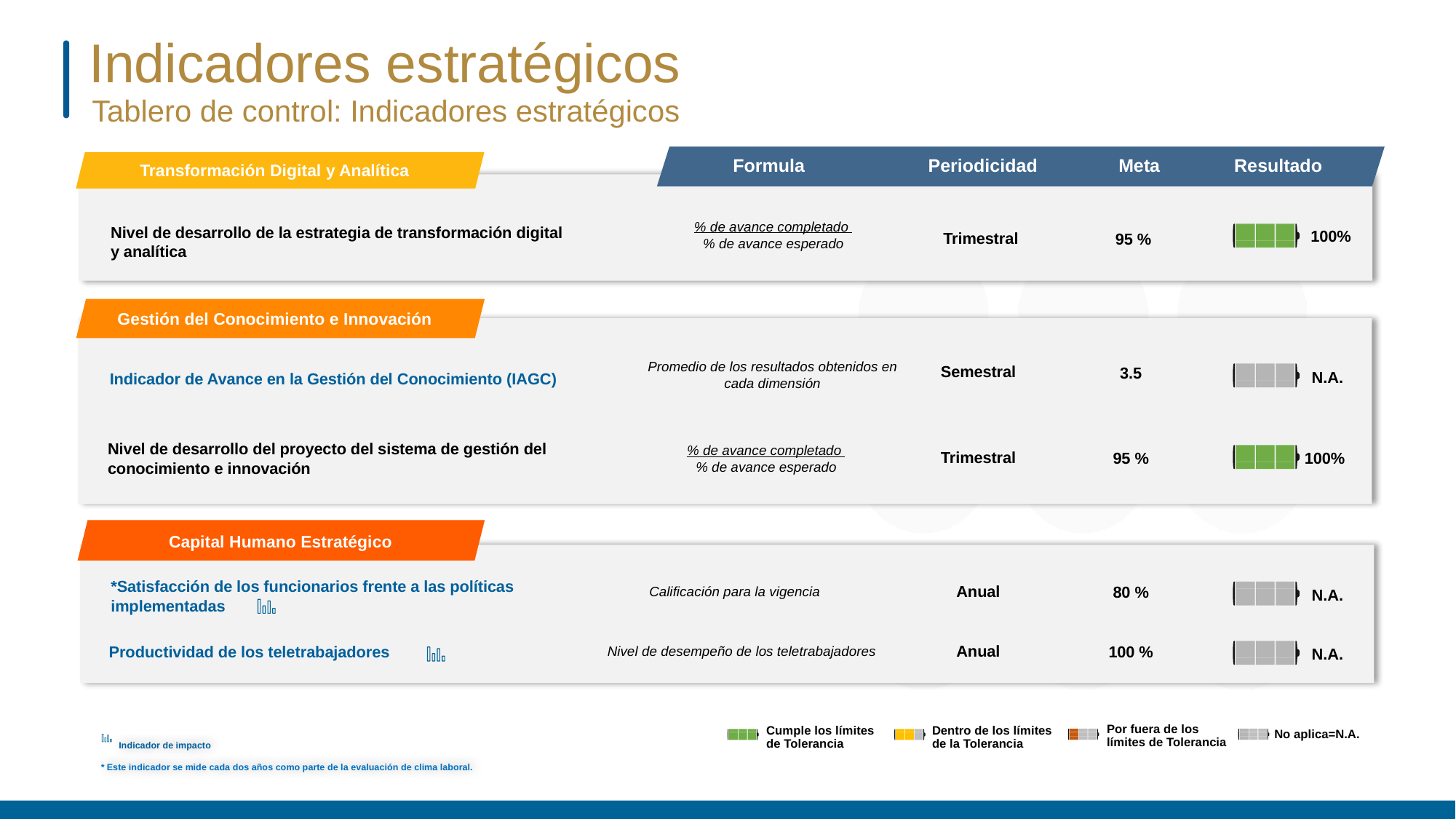

Indicadores estratégicos
Tablero de control: Indicadores estratégicos

Resultado
Formula
Periodicidad
Meta

Transformación Digital y Analítica
% de avance completado
% de avance esperado
Nivel de desarrollo de la estrategia de transformación digital y analítica
100%
Trimestral
95 %

Gestión del Conocimiento e Innovación
Promedio de los resultados obtenidos en cada dimensión
Semestral
3.5
N.A.

Indicador de Avance en la Gestión del Conocimiento (IAGC)

### Chart

| Category | Title 01 | Title 02 | Title 03 |
|---|---|---|---|
| 2017 | 2.0 | 3.0 | 4.0 |
|  | None | None | None |
|  | None | None | None |
|  | None | None | None |
Nivel de desarrollo del proyecto del sistema de gestión del conocimiento e innovación
% de avance completado
% de avance esperado
Trimestral
100%
95 %

Capital Humano Estratégico
*Satisfacción de los funcionarios frente a las políticas implementadas
Anual
80 %
Calificación para la vigencia
N.A.

Anual
Productividad de los teletrabajadores
100 %
Nivel de desempeño de los teletrabajadores
N.A.

No aplica=N.A.
Por fuera de los límites de Tolerancia
Cumple los límites de Tolerancia

       Indicador de impacto

* Este indicador se mide cada dos años como parte de la evaluación de clima laboral.
Dentro de los límites de la Tolerancia